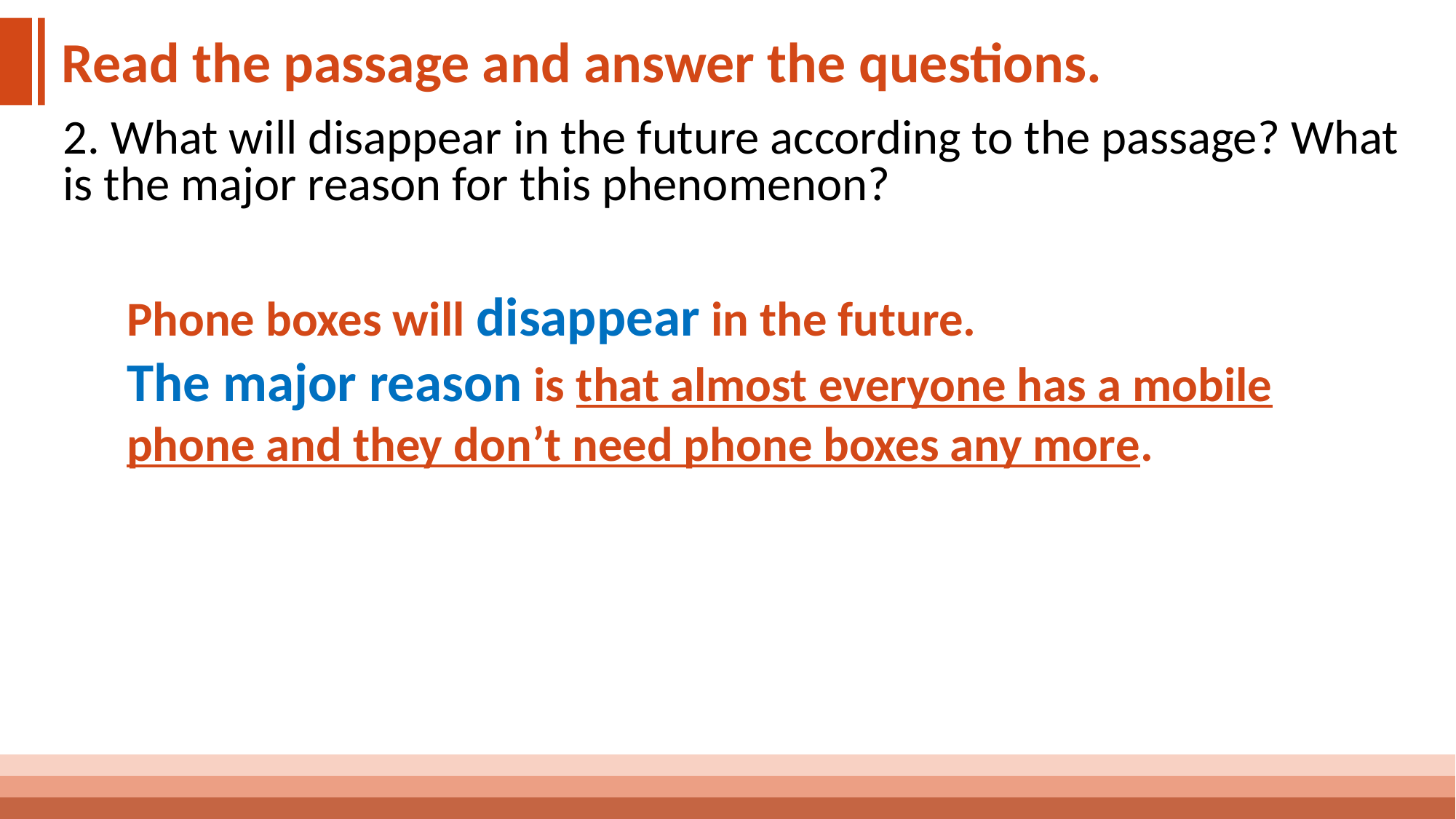

Read the passage and answer the questions.
2. What will disappear in the future according to the passage? What is the major reason for this phenomenon?
Phone boxes will disappear in the future.
The major reason is that almost everyone has a mobile phone and they don’t need phone boxes any more.